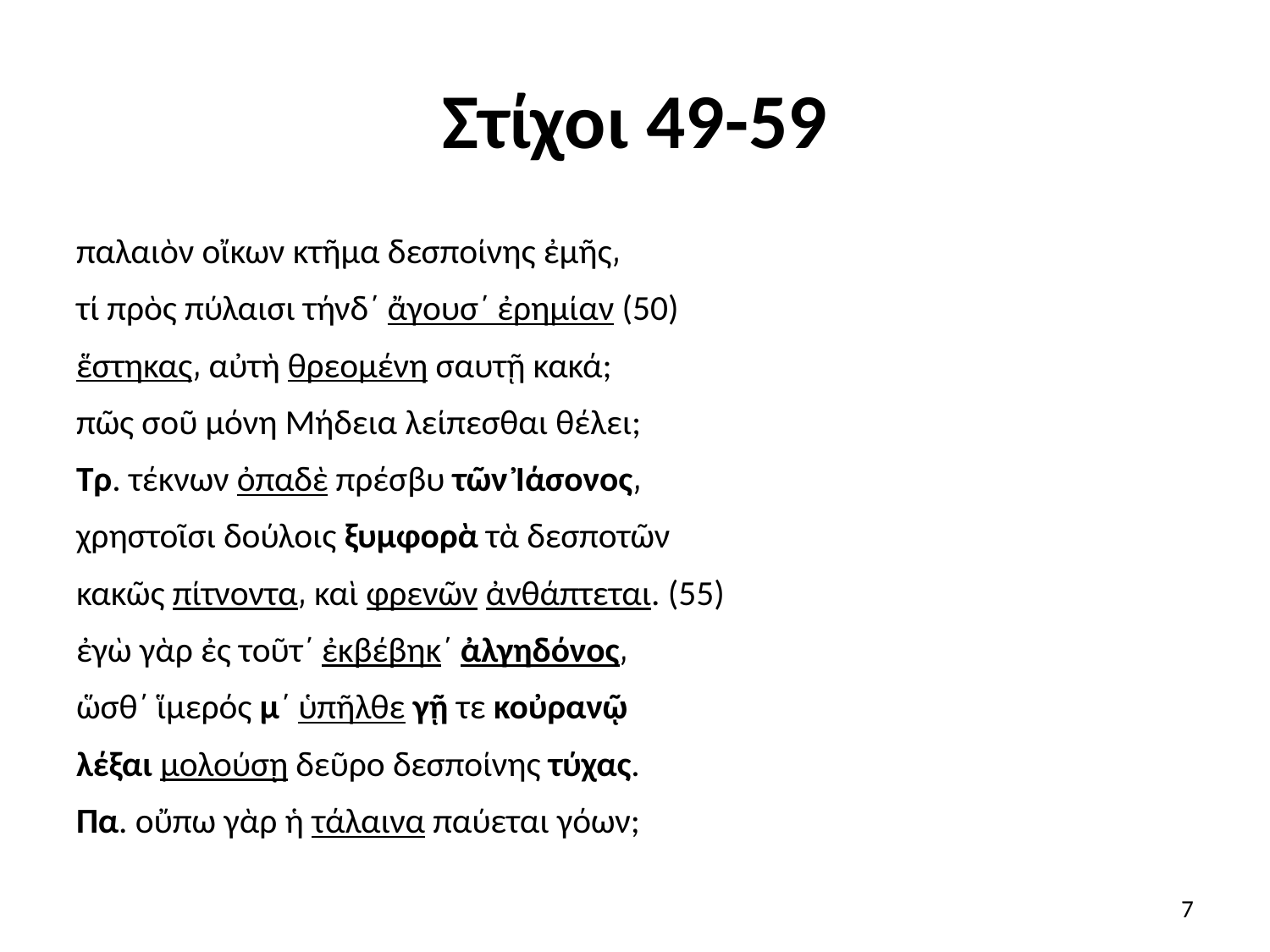

# Στίχοι 49-59
παλαιὸν οἴκων κτῆμα δεσποίνης ἐμῆς͵
τί πρὸς πύλαισι τήνδ΄ ἄγουσ΄ ἐρημίαν (50)
ἕστηκας͵ αὐτὴ θρεομένη σαυτῇ κακά;
πῶς σοῦ μόνη Μήδεια λείπεσθαι θέλει;
Τρ. τέκνων ὀπαδὲ πρέσβυ τῶν Ἰάσονος͵
χρηστοῖσι δούλοις ξυμφορὰ τὰ δεσποτῶν
κακῶς πίτνοντα͵ καὶ φρενῶν ἀνθάπτεται. (55)
ἐγὼ γὰρ ἐς τοῦτ΄ ἐκβέβηκ΄ ἀλγηδόνος͵
ὥσθ΄ ἵμερός μ΄ ὑπῆλθε γῇ τε κοὐρανῷ
λέξαι μολούσῃ δεῦρο δεσποίνης τύχας.
Πα. οὔπω γὰρ ἡ τάλαινα παύεται γόων;
7